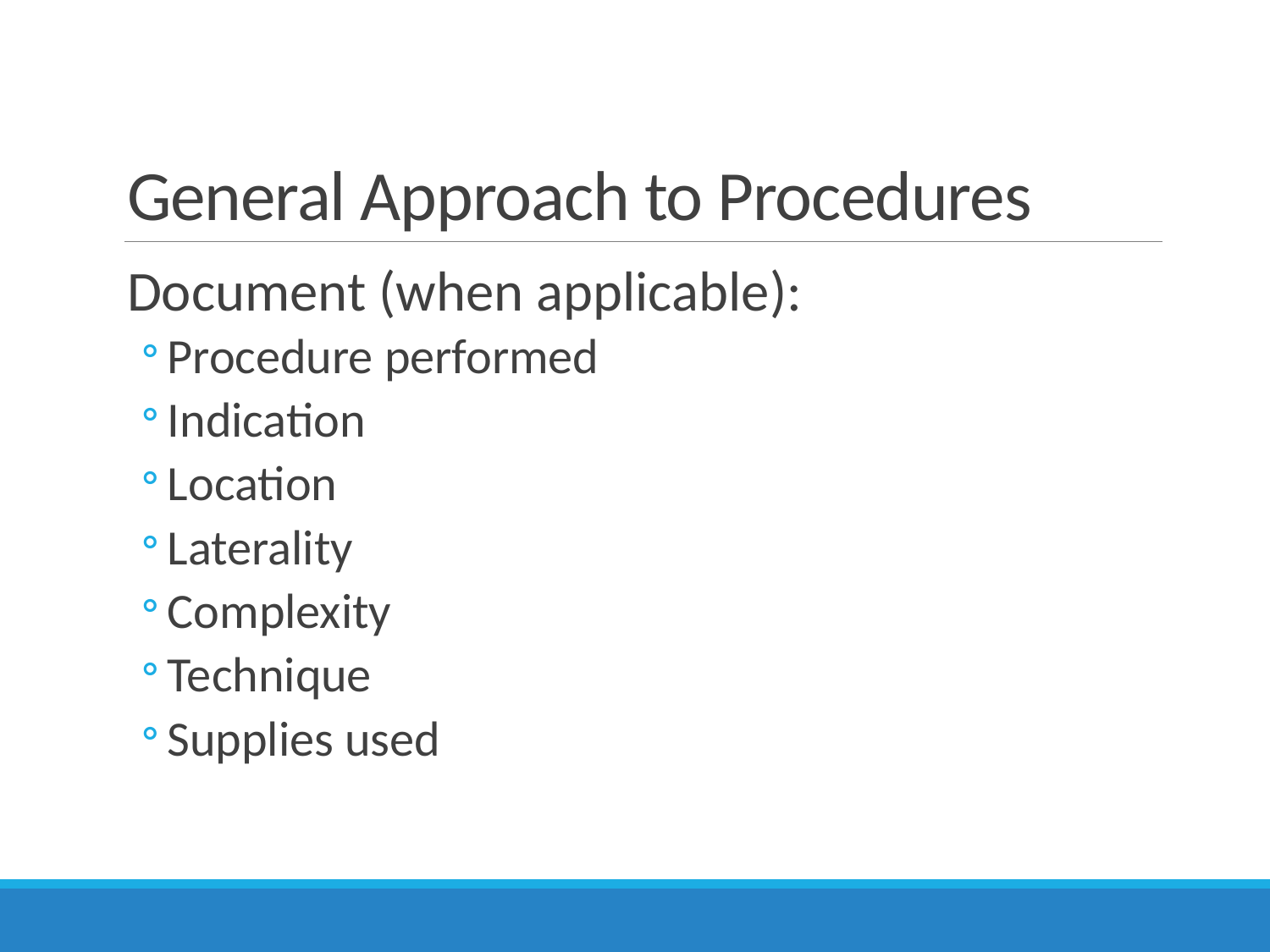

# General Approach to Procedures
Document (when applicable):
Procedure performed
Indication
Location
Laterality
Complexity
Technique
Supplies used